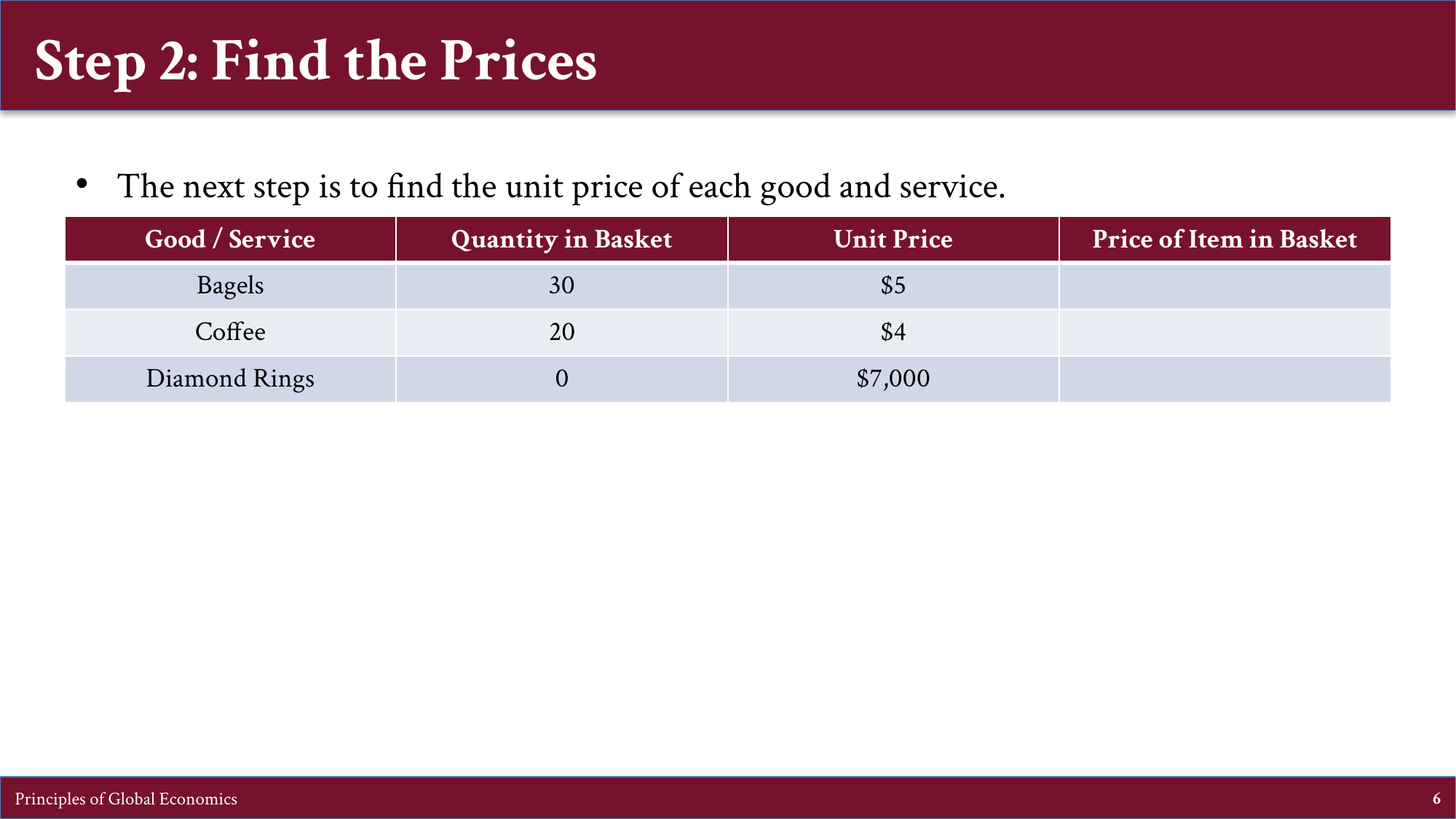

# Step 2: Find the Prices
The next step is to find the unit price of each good and service.

| Good / Service | Quantity in Basket | Unit Price | Price of Item in Basket |
| --- | --- | --- | --- |
| Bagels | 30 | $5 |  |
| Coffee | 20 | $4 |  |
| Diamond Rings | 0 | $7,000 |  |

 Principles of Global Economics
6